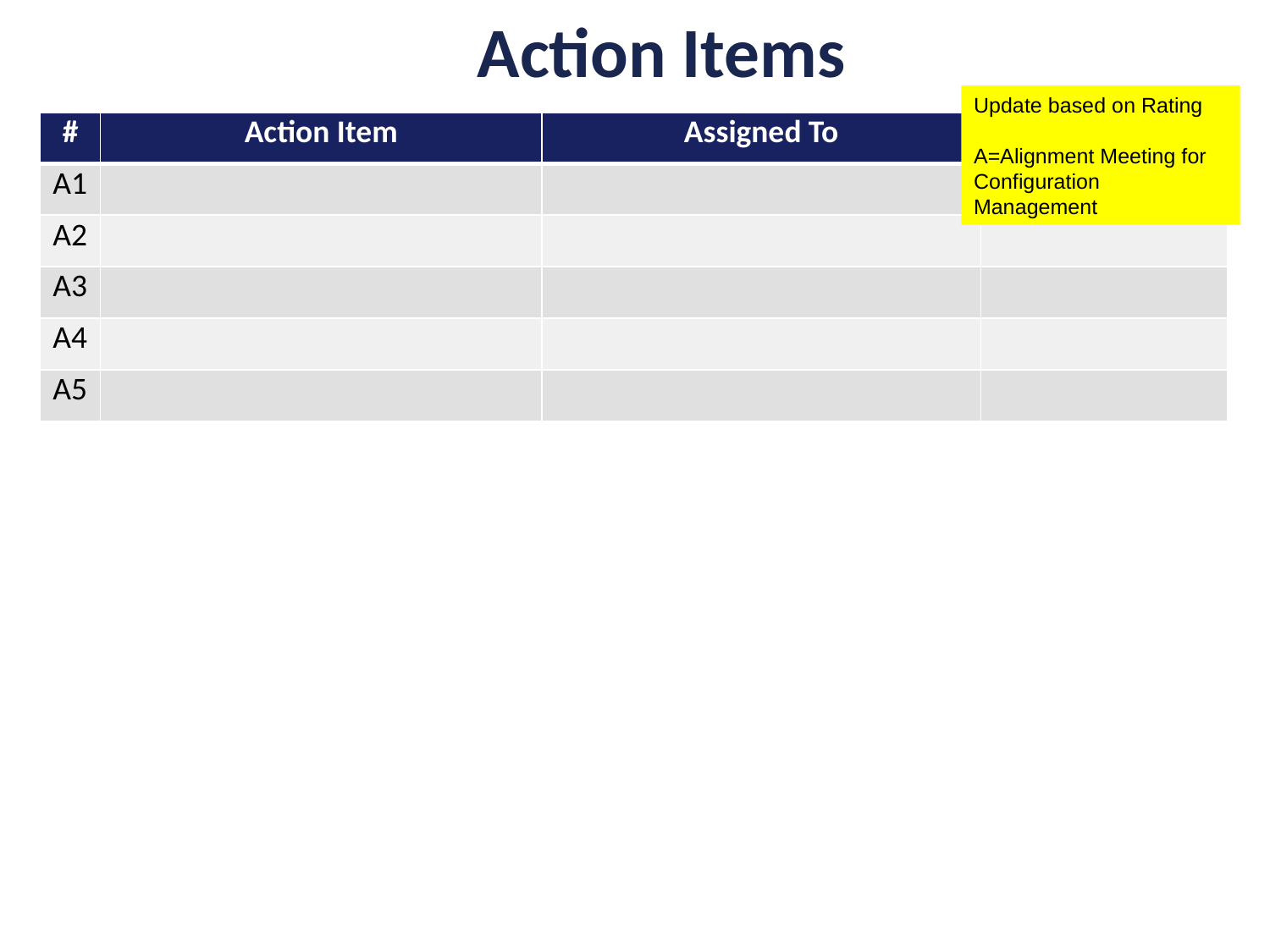

# Action Items
Update based on Rating

A=Alignment Meeting for Configuration Management
| # | Action Item | Assigned To | Start - Due Date |
| --- | --- | --- | --- |
| A1 |  |  |  |
| A2 |  |  |  |
| A3 |  |  |  |
| A4 |  |  |  |
| A5 |  |  |  |